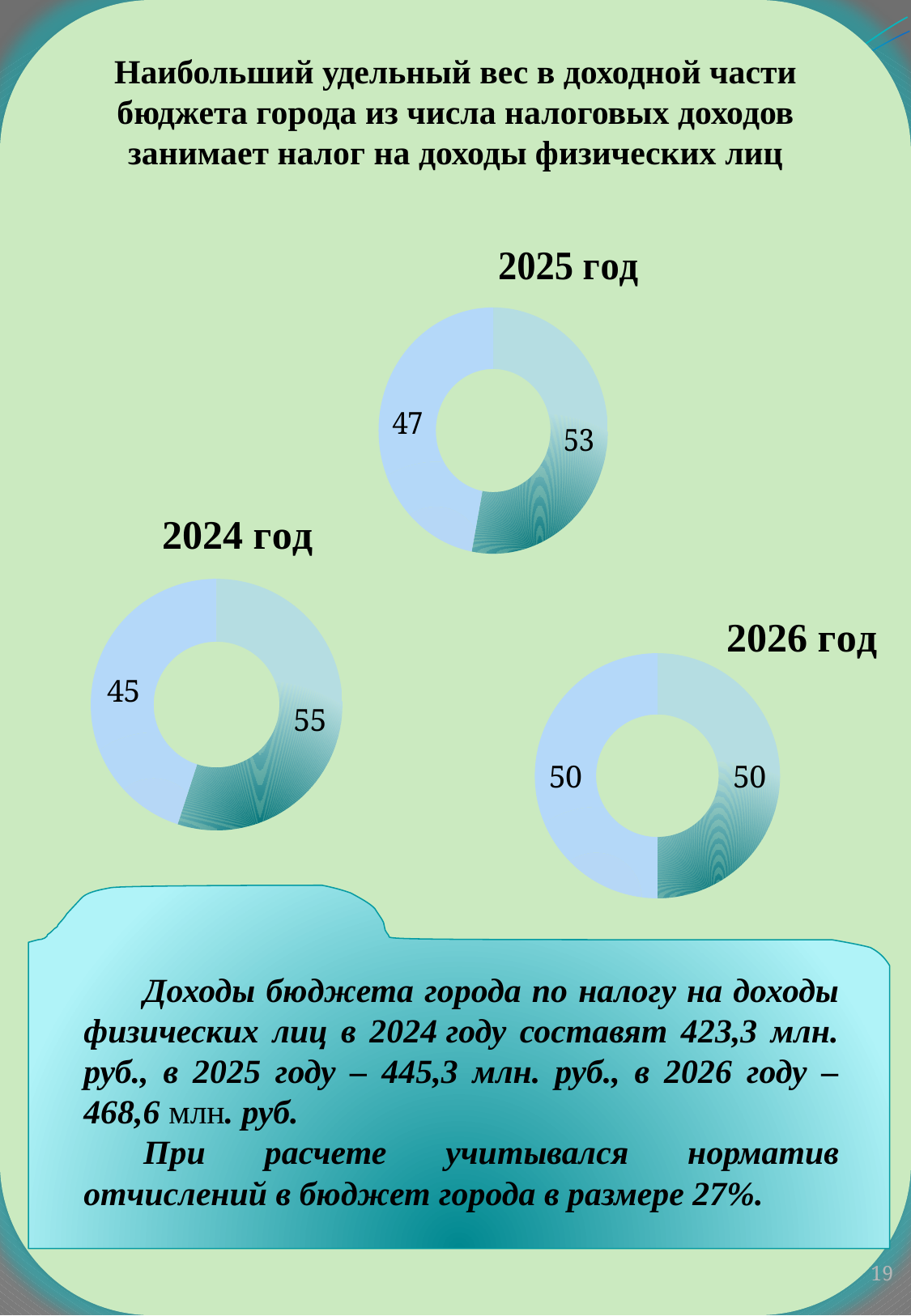

Наибольший удельный вес в доходной части бюджета города из числа налоговых доходов занимает налог на доходы физических лиц

### Chart: 2025 год

| Category | 2018 |
|---|---|
| Кв. 1 | 53.0 |
| Кв. 2 | 47.0 |

### Chart: 2024 год

| Category | 2018 |
|---|---|
| Кв. 1 | 55.0 |
| Кв. 2 | 45.0 |

### Chart: 2026 год

| Category | 2018 |
|---|---|
| Кв. 1 | 50.0 |
| Кв. 2 | 50.0 |

### Chart

| Category |
|---|
Доходы бюджета города по налогу на доходы физических лиц в 2024 году составят 423,3 млн. руб., в 2025 году – 445,3 млн. руб., в 2026 году – 468,6 млн. руб.
При расчете учитывался норматив отчислений в бюджет города в размере 27%.
19